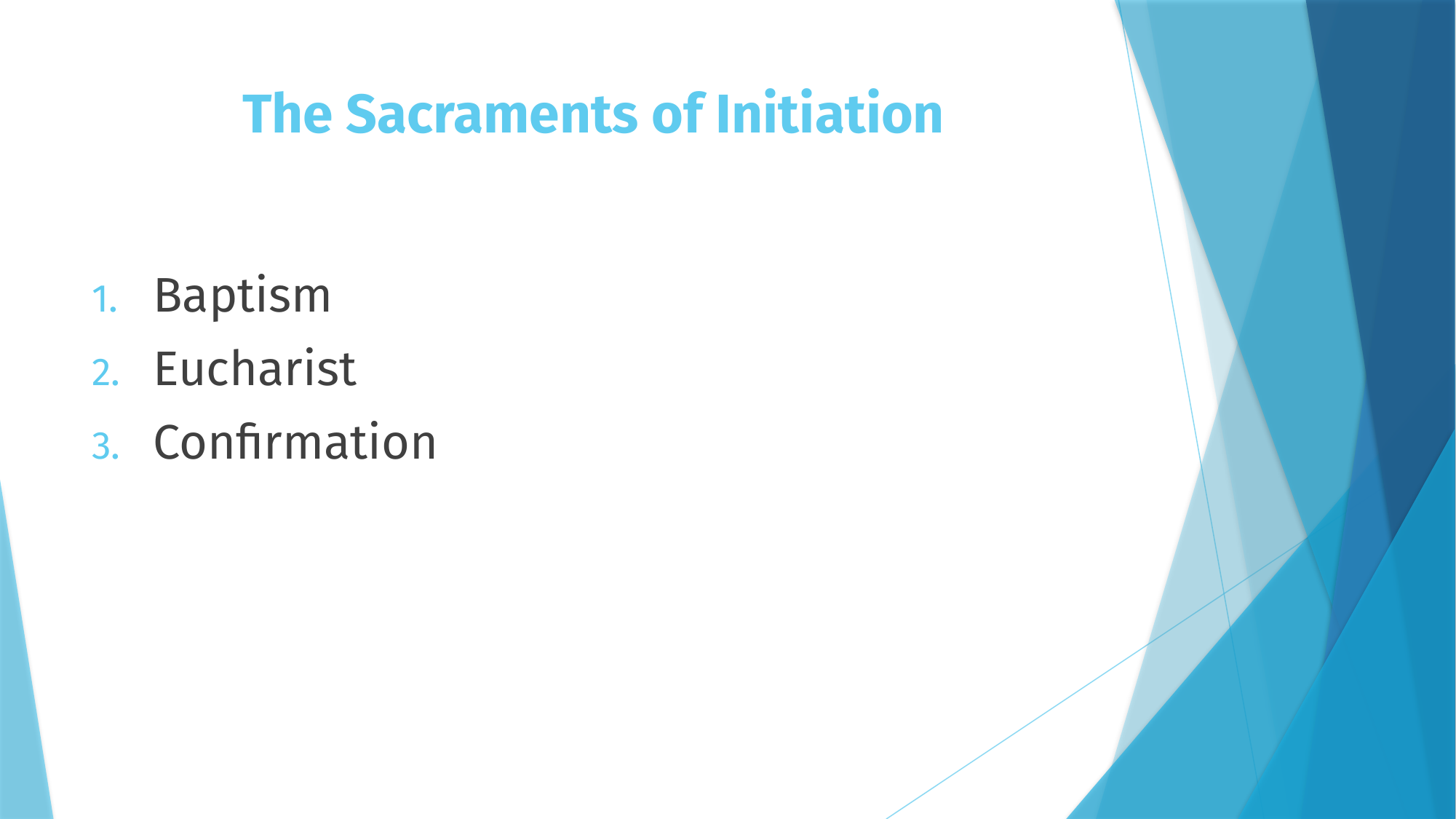

# The Sacraments of Initiation
Baptism
Eucharist
Confirmation